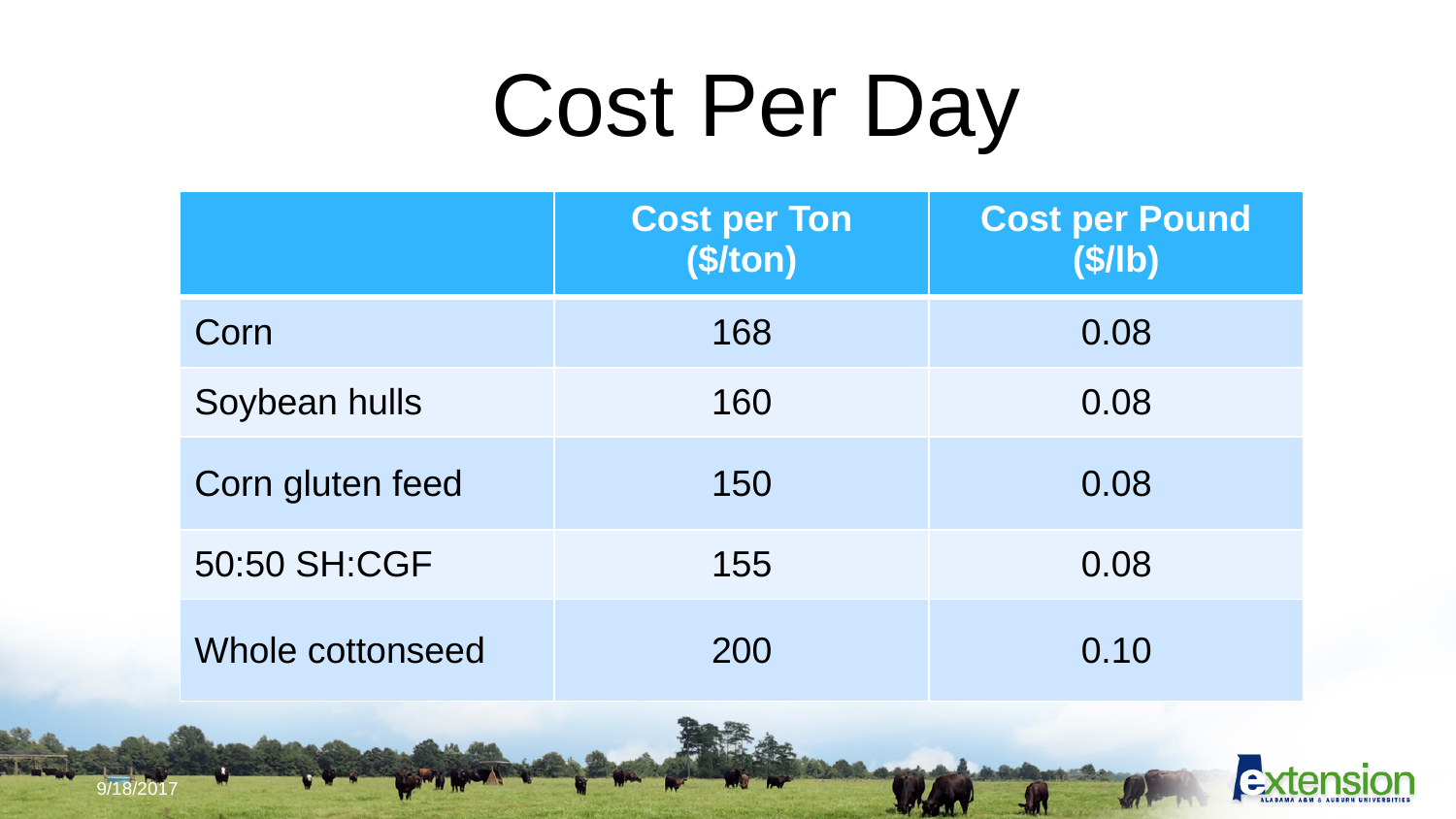

# Cost Per Day
|  | Cost per Ton ($/ton) | Cost per Pound ($/lb) |
| --- | --- | --- |
| Corn | 168 | 0.08 |
| Soybean hulls | 160 | 0.08 |
| Corn gluten feed | 150 | 0.08 |
| 50:50 SH:CGF | 155 | 0.08 |
| Whole cottonseed | 200 | 0.10 |

9/18/2017
23